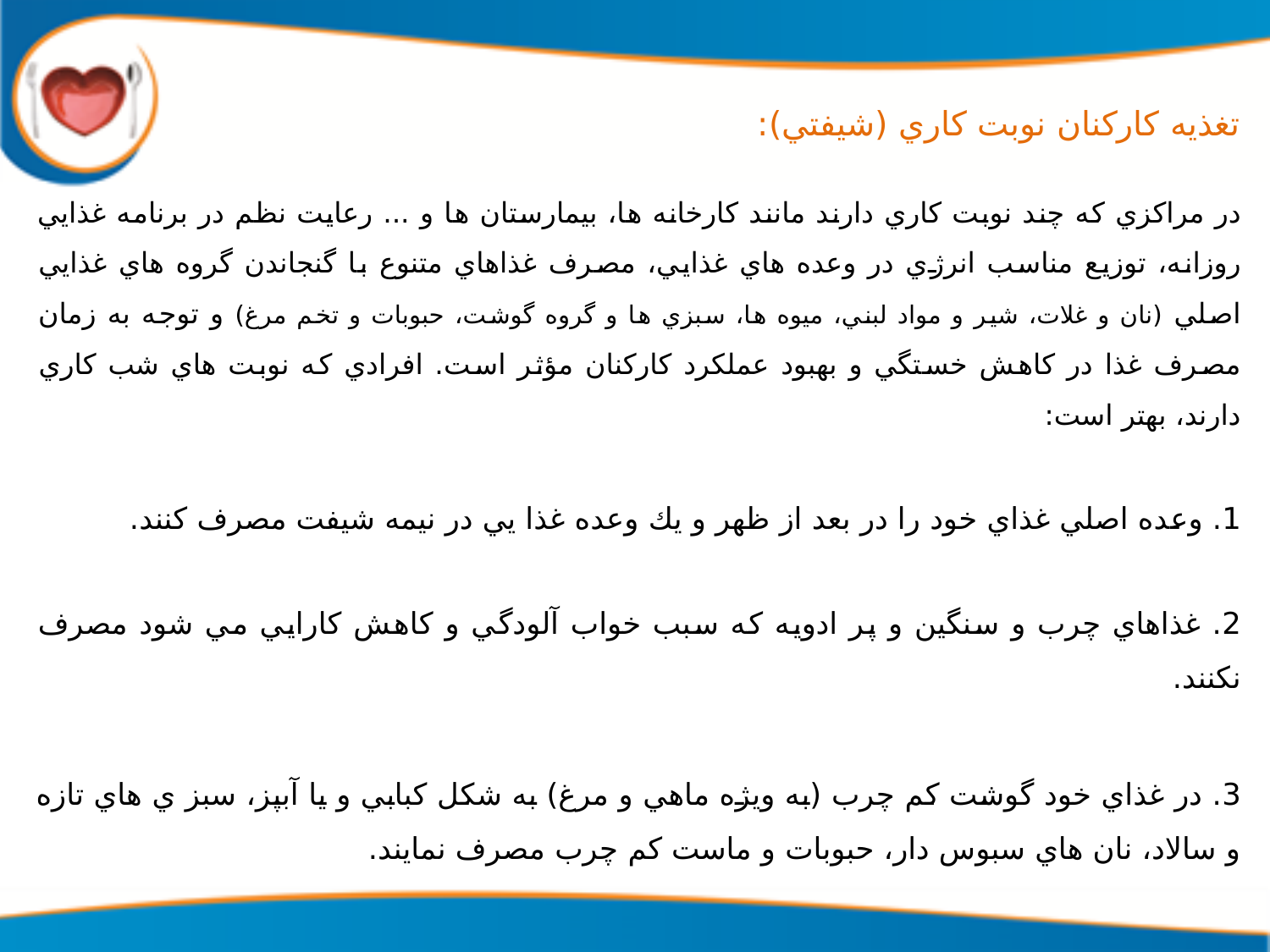

تغذيه كاركنان نوبت كاري (شيفتي):

در مراكزي كه چند نوبت كاري دارند مانند كارخانه ها، بيمارستان ها و ... رعايت نظم در برنامه غذايي روزانه، توزيع مناسب انرژي در وعده هاي غذايي، مصرف غذاهاي متنوع با گنجاندن گروه هاي غذايي اصلي (نان و غلات، شير و مواد لبني، ميوه ها، سبزي ها و گروه گوشت، حبوبات و تخم مرغ) و توجه به زمان مصرف غذا در كاهش خستگي و بهبود عملكرد كاركنان مؤثر است. افرادي كه نوبت هاي شب كاري دارند، بهتر است:

1. وعده اصلي غذاي خود را در بعد از ظهر و يك وعده غذا يي در نيمه شيفت مصرف كنند.

2. غذاهاي چرب و سنگين و پر ادويه كه سبب خواب آلودگي و كاهش كارايي مي شود مصرف نكنند.

3. در غذاي خود گوشت كم چرب (به ويژه ماهي و مرغ) به شكل كبابي و يا آبپز، سبز ي هاي تازه و سالاد، نان هاي سبوس دار، حبوبات و ماست كم چرب مصرف نمايند.